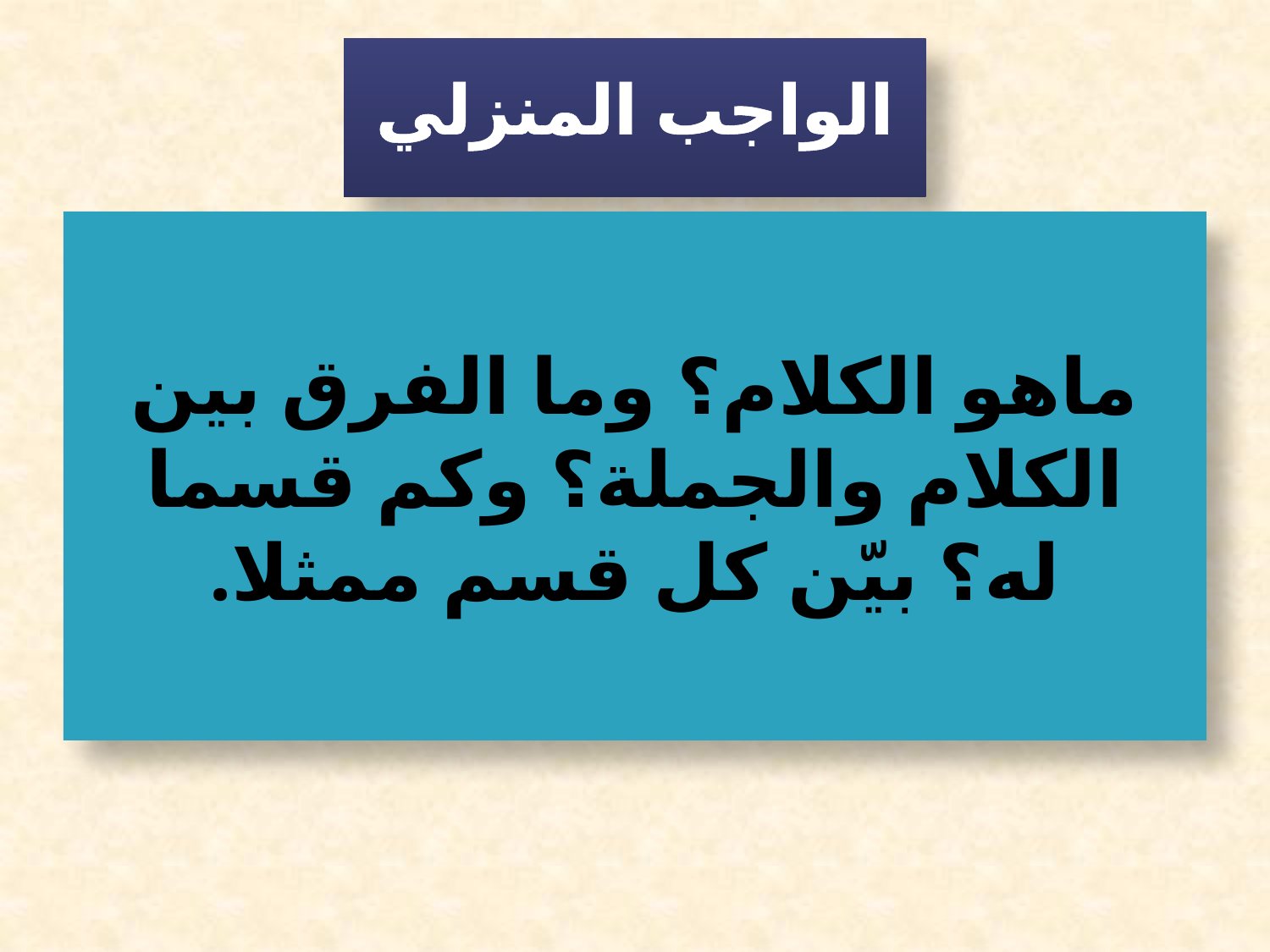

# الواجب المنزلي
ماهو الكلام؟ وما الفرق بين الكلام والجملة؟ وكم قسما له؟ بيّن كل قسم ممثلا.